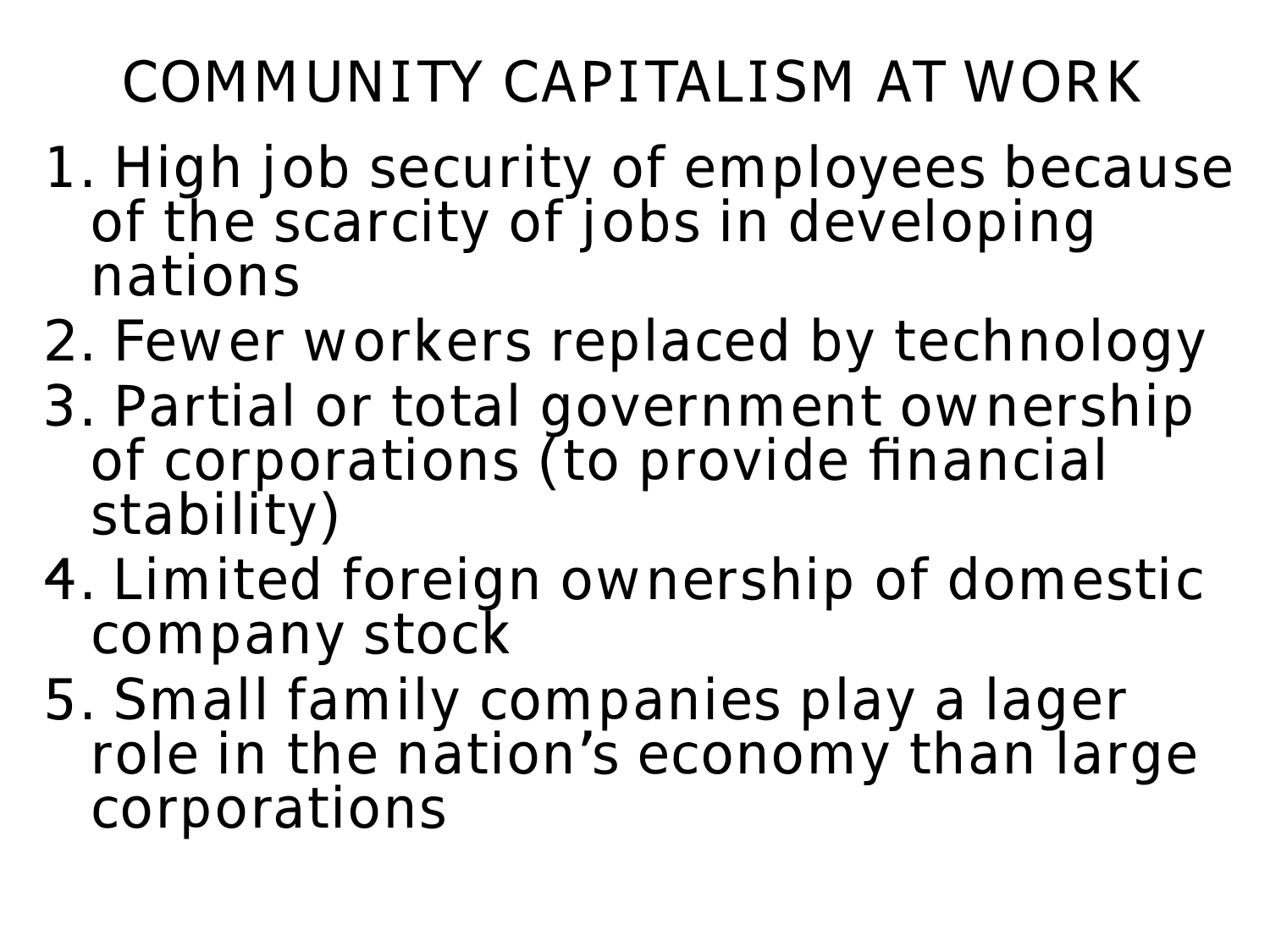

# COMMUNITY CAPITALISM AT WORK
1. High job security of employees because of the scarcity of jobs in developing nations
2. Fewer workers replaced by technology
3. Partial or total government ownership of corporations (to provide financial stability)
4. Limited foreign ownership of domestic company stock
5. Small family companies play a lager role in the nation’s economy than large corporations